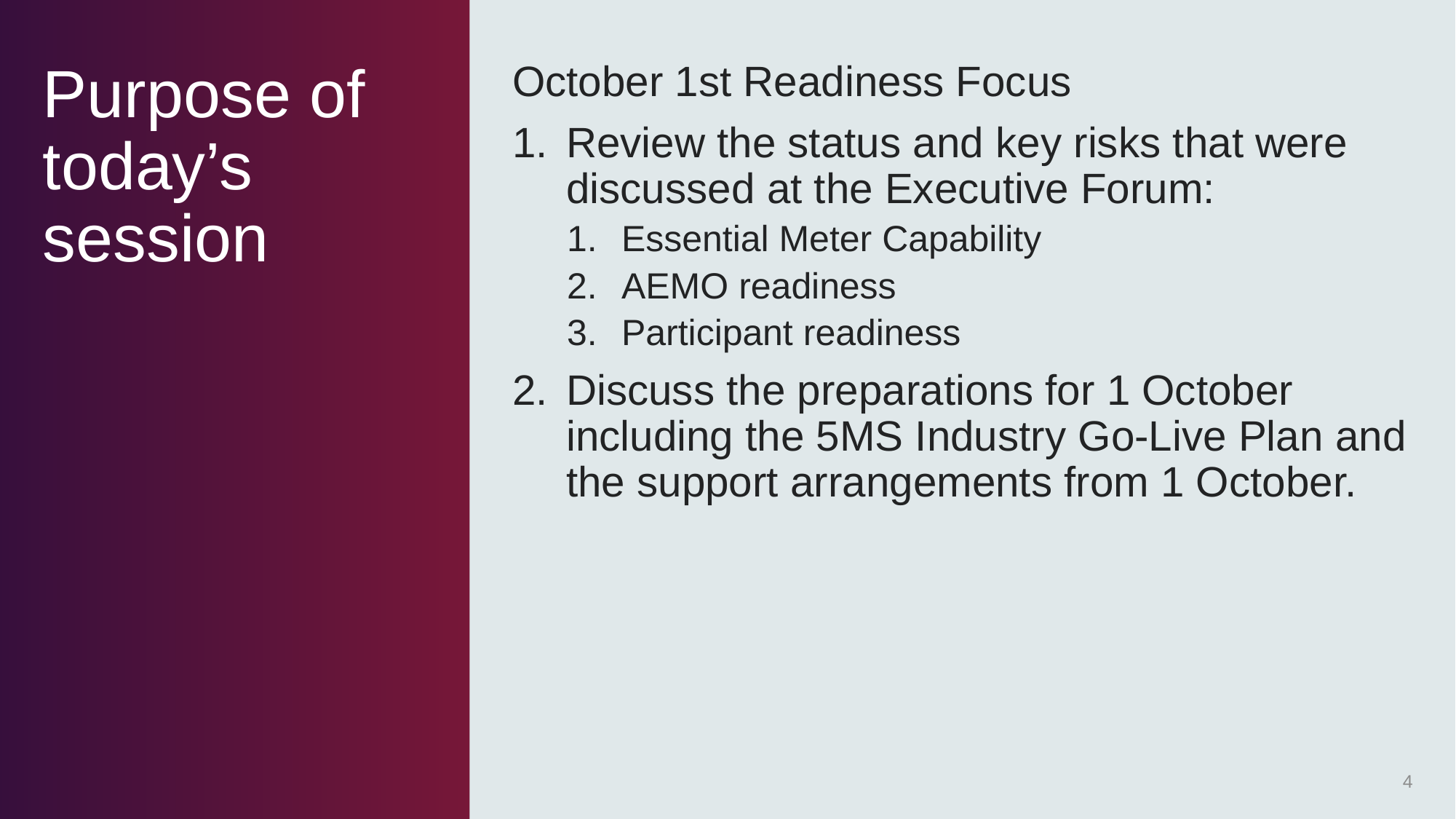

# Purpose of today’s session
October 1st Readiness Focus
Review the status and key risks that were discussed at the Executive Forum:
Essential Meter Capability
AEMO readiness
Participant readiness
Discuss the preparations for 1 October including the 5MS Industry Go-Live Plan and the support arrangements from 1 October.
4